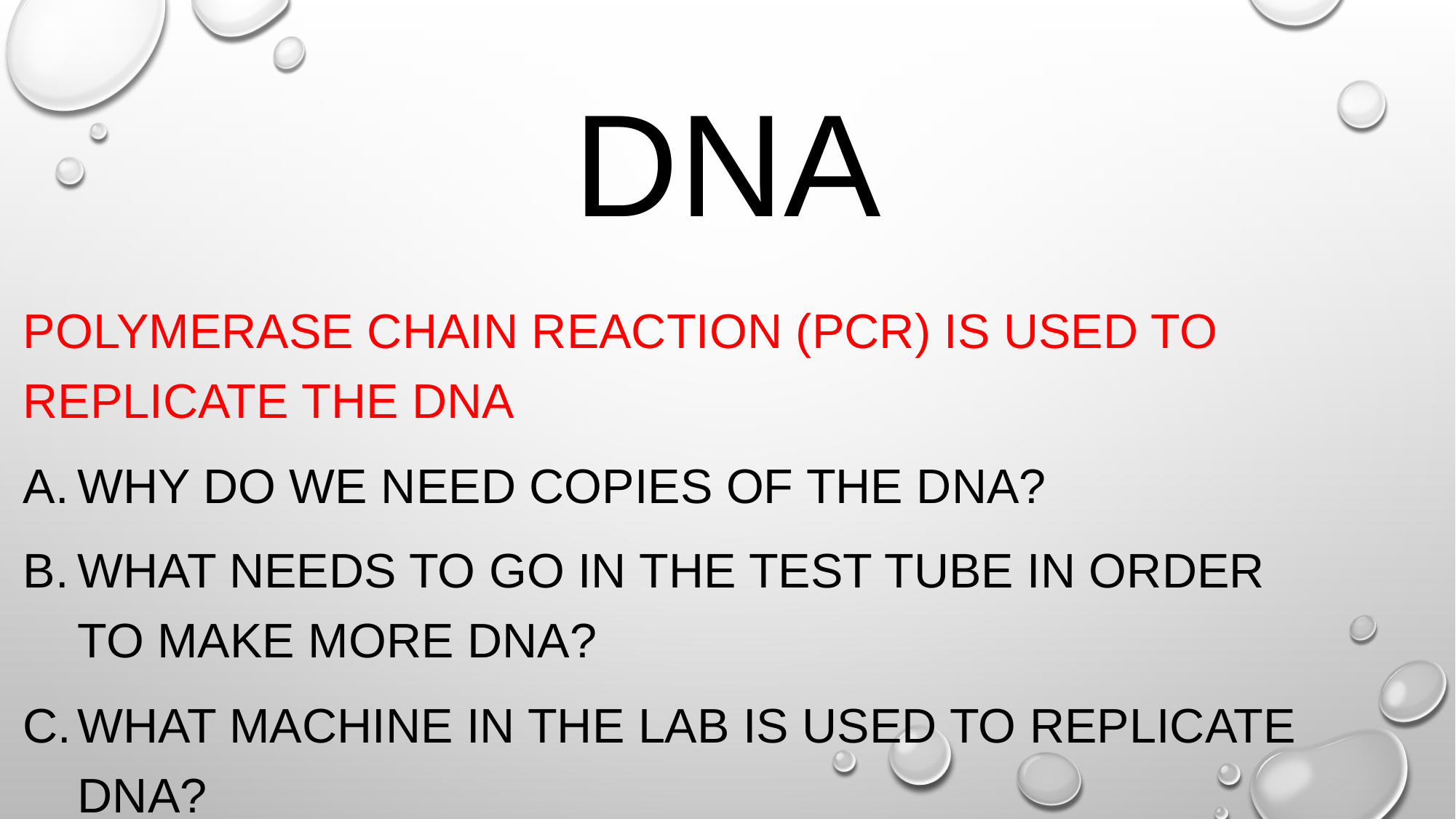

# DNA
Polymerase chain reaction (pcr) is used to replicate the DNA
Why do we need copies of the DNA?
What needs to go in the test tube in order to make more DNA?
What machine in the lab is used to replicate DNA?